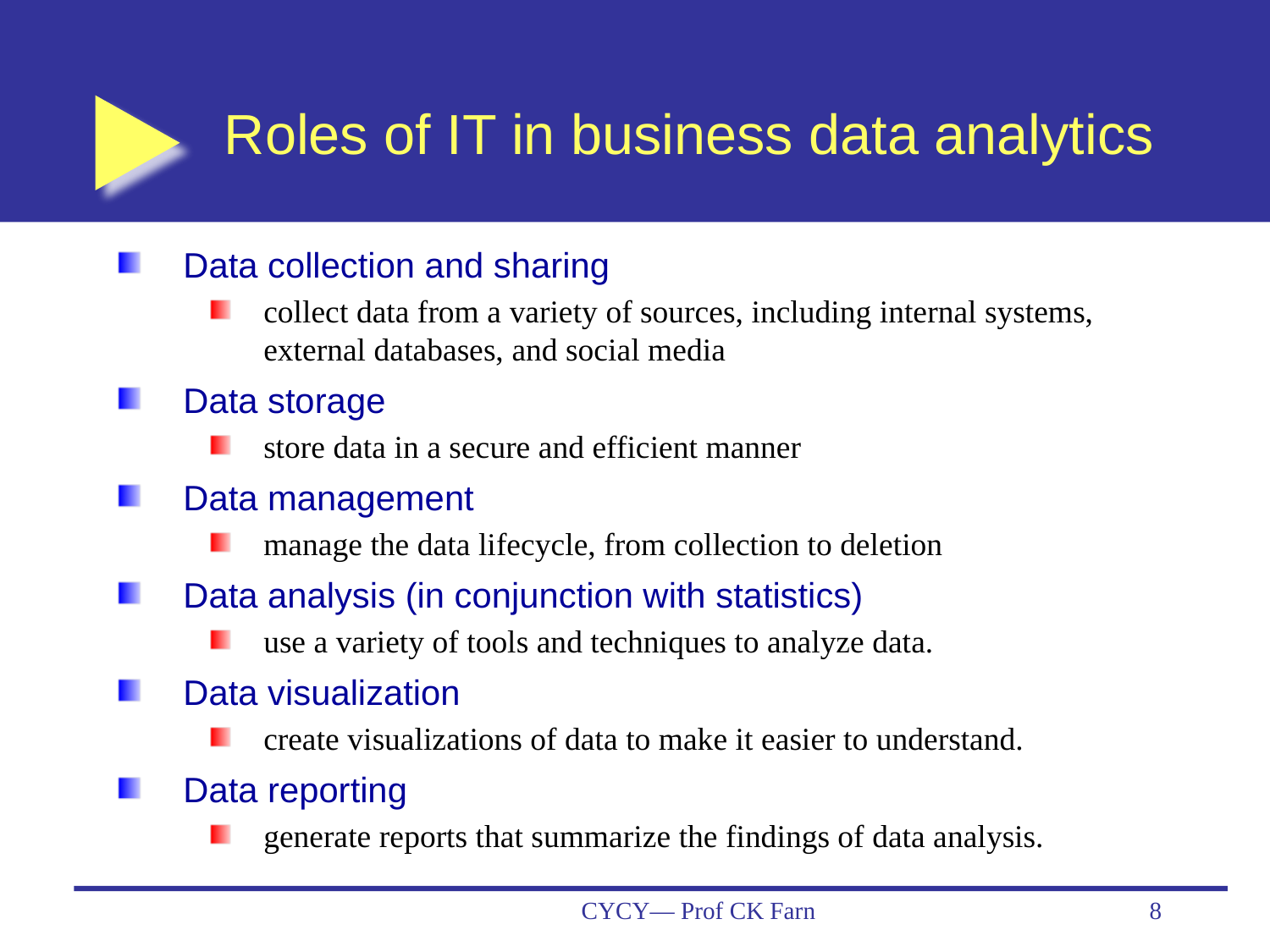

# Roles of IT in business data analytics
Data collection and sharing
collect data from a variety of sources, including internal systems, external databases, and social media
Data storage
store data in a secure and efficient manner
Data management
manage the data lifecycle, from collection to deletion
Data analysis (in conjunction with statistics)
use a variety of tools and techniques to analyze data.
Data visualization
create visualizations of data to make it easier to understand.
Data reporting
generate reports that summarize the findings of data analysis.
CYCY— Prof CK Farn
8